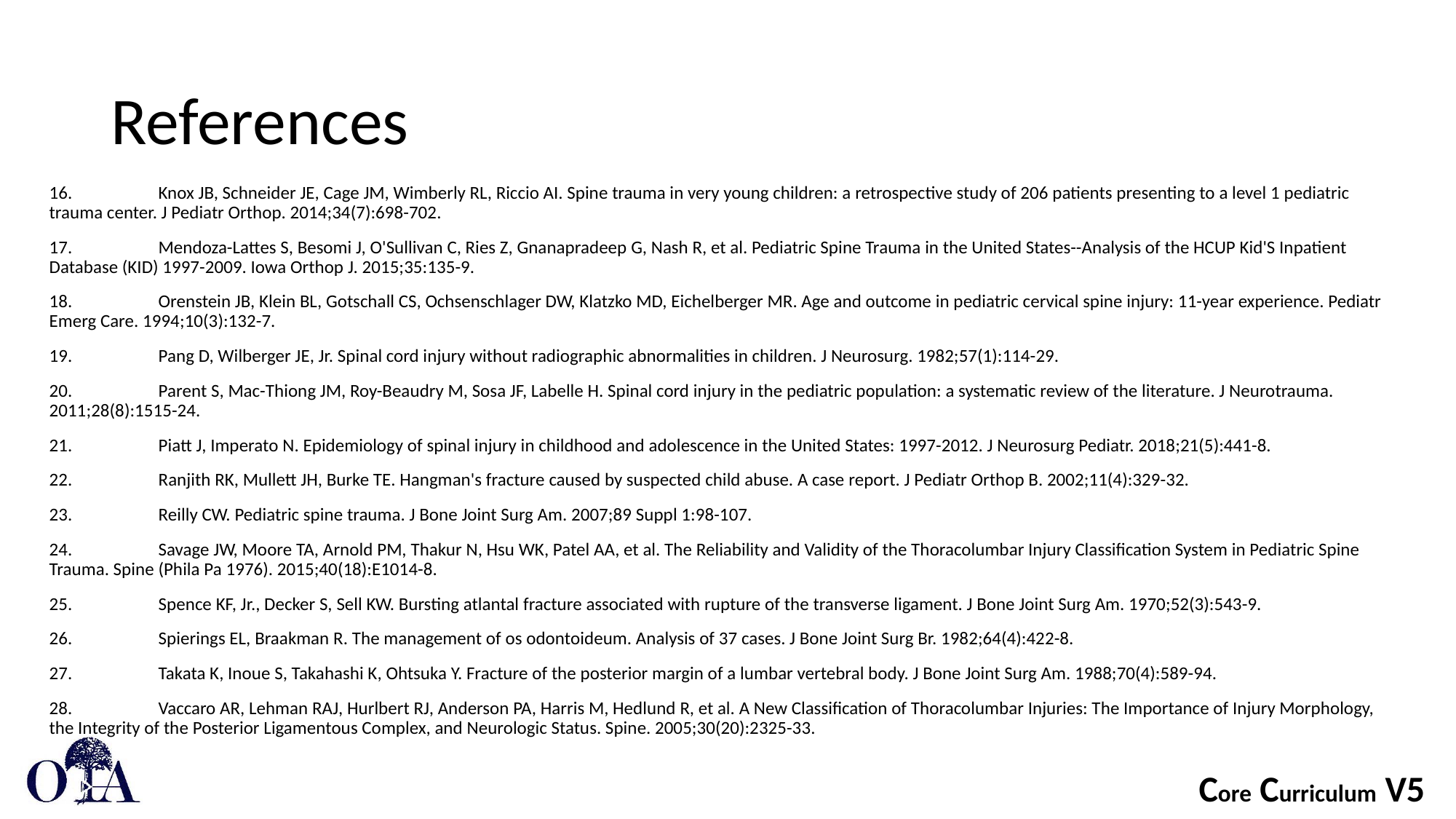

# References
16.	Knox JB, Schneider JE, Cage JM, Wimberly RL, Riccio AI. Spine trauma in very young children: a retrospective study of 206 patients presenting to a level 1 pediatric trauma center. J Pediatr Orthop. 2014;34(7):698-702.
17.	Mendoza-Lattes S, Besomi J, O'Sullivan C, Ries Z, Gnanapradeep G, Nash R, et al. Pediatric Spine Trauma in the United States--Analysis of the HCUP Kid'S Inpatient Database (KID) 1997-2009. Iowa Orthop J. 2015;35:135-9.
18.	Orenstein JB, Klein BL, Gotschall CS, Ochsenschlager DW, Klatzko MD, Eichelberger MR. Age and outcome in pediatric cervical spine injury: 11-year experience. Pediatr Emerg Care. 1994;10(3):132-7.
19.	Pang D, Wilberger JE, Jr. Spinal cord injury without radiographic abnormalities in children. J Neurosurg. 1982;57(1):114-29.
20.	Parent S, Mac-Thiong JM, Roy-Beaudry M, Sosa JF, Labelle H. Spinal cord injury in the pediatric population: a systematic review of the literature. J Neurotrauma. 2011;28(8):1515-24.
21.	Piatt J, Imperato N. Epidemiology of spinal injury in childhood and adolescence in the United States: 1997-2012. J Neurosurg Pediatr. 2018;21(5):441-8.
22.	Ranjith RK, Mullett JH, Burke TE. Hangman's fracture caused by suspected child abuse. A case report. J Pediatr Orthop B. 2002;11(4):329-32.
23.	Reilly CW. Pediatric spine trauma. J Bone Joint Surg Am. 2007;89 Suppl 1:98-107.
24.	Savage JW, Moore TA, Arnold PM, Thakur N, Hsu WK, Patel AA, et al. The Reliability and Validity of the Thoracolumbar Injury Classification System in Pediatric Spine Trauma. Spine (Phila Pa 1976). 2015;40(18):E1014-8.
25.	Spence KF, Jr., Decker S, Sell KW. Bursting atlantal fracture associated with rupture of the transverse ligament. J Bone Joint Surg Am. 1970;52(3):543-9.
26.	Spierings EL, Braakman R. The management of os odontoideum. Analysis of 37 cases. J Bone Joint Surg Br. 1982;64(4):422-8.
27.	Takata K, Inoue S, Takahashi K, Ohtsuka Y. Fracture of the posterior margin of a lumbar vertebral body. J Bone Joint Surg Am. 1988;70(4):589-94.
28.	Vaccaro AR, Lehman RAJ, Hurlbert RJ, Anderson PA, Harris M, Hedlund R, et al. A New Classification of Thoracolumbar Injuries: The Importance of Injury Morphology, the Integrity of the Posterior Ligamentous Complex, and Neurologic Status. Spine. 2005;30(20):2325-33.